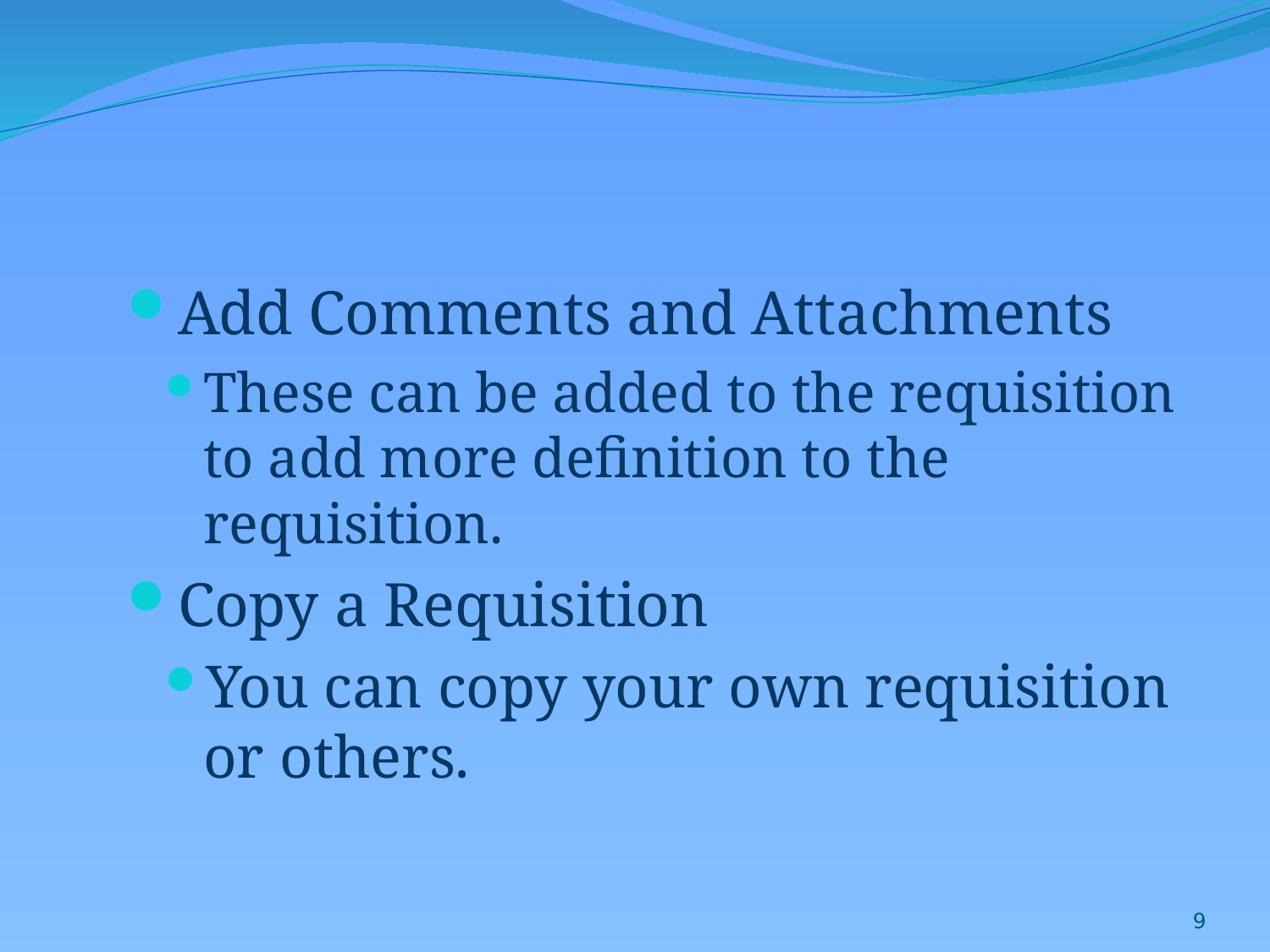

#
Add Comments and Attachments
These can be added to the requisition to add more definition to the requisition.
Copy a Requisition
You can copy your own requisition or others.

9